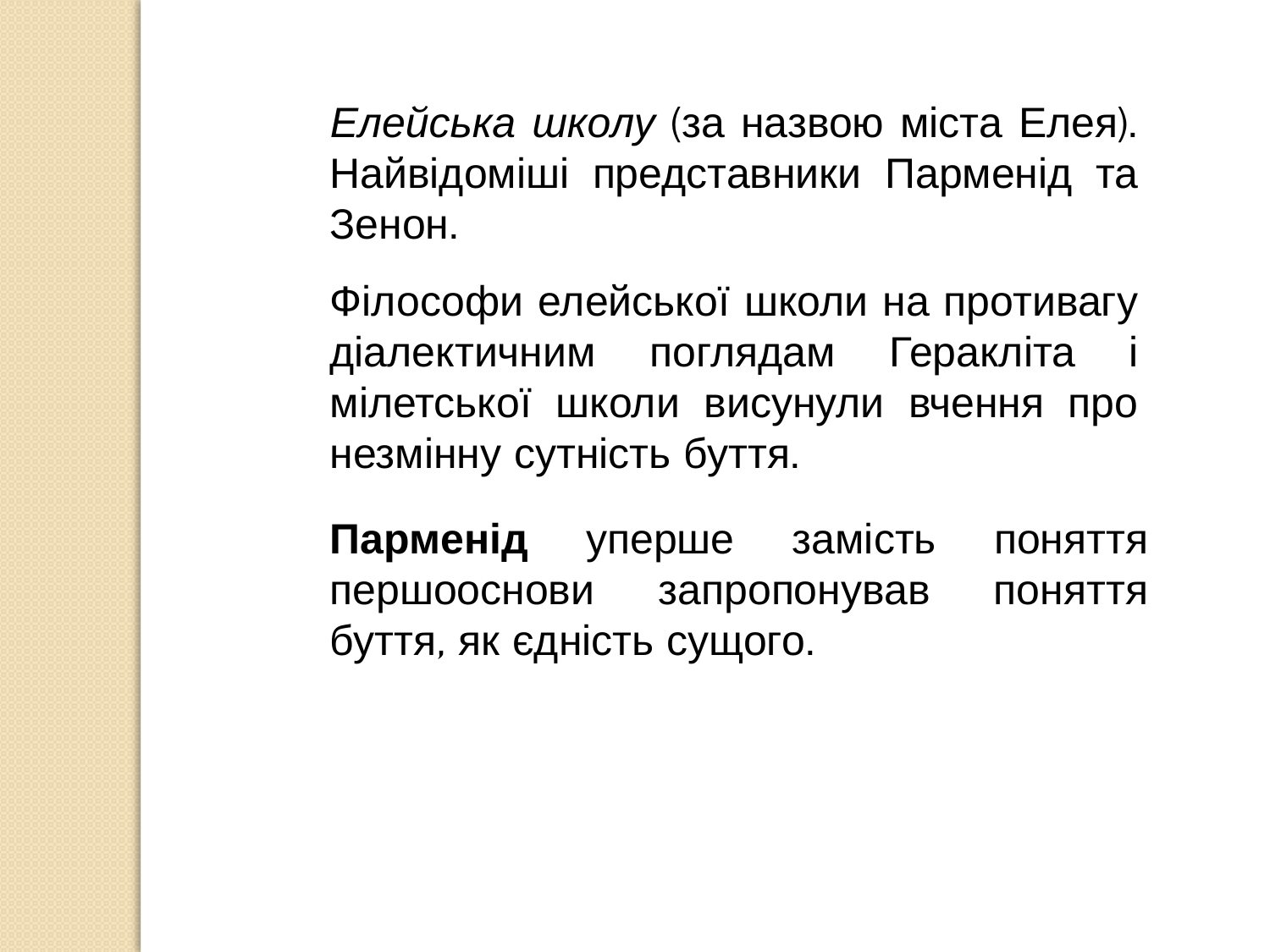

Елейська школу (за назвою міста Елея). Найвідоміші представники Парменід та Зенон.

Філософи елейської школи на противагу діалектичним поглядам Геракліта і мілетської школи висунули вчення про незмінну сутність буття.
Парменід уперше замість поняття першооснови запропонував поняття буття, як єдність сущого.